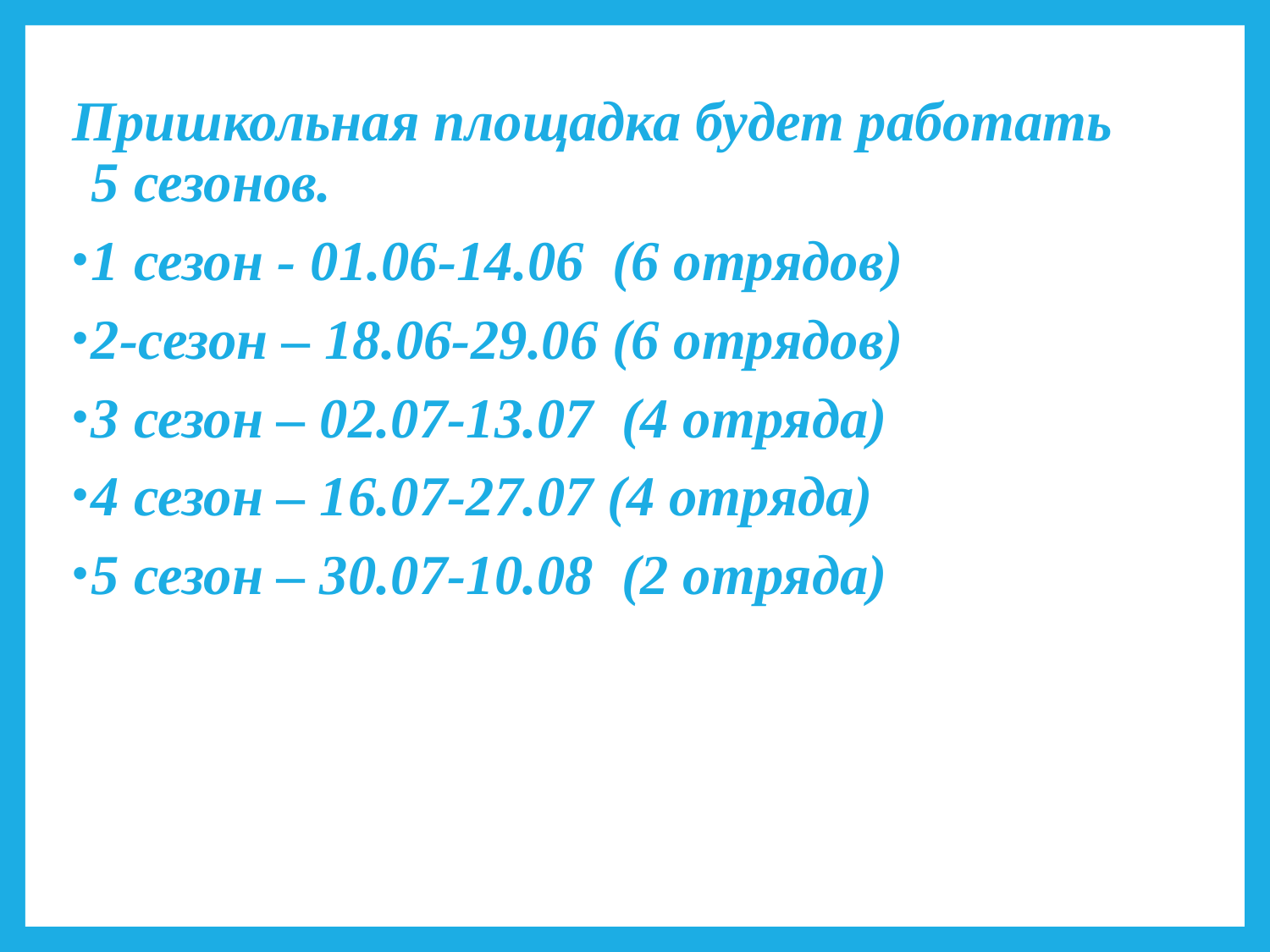

Пришкольная площадка будет работать 5 сезонов.
1 сезон - 01.06-14.06  (6 отрядов)
2-сезон – 18.06-29.06 (6 отрядов)
3 сезон – 02.07-13.07  (4 отряда)
4 сезон – 16.07-27.07 (4 отряда)
5 сезон – 30.07-10.08  (2 отряда)